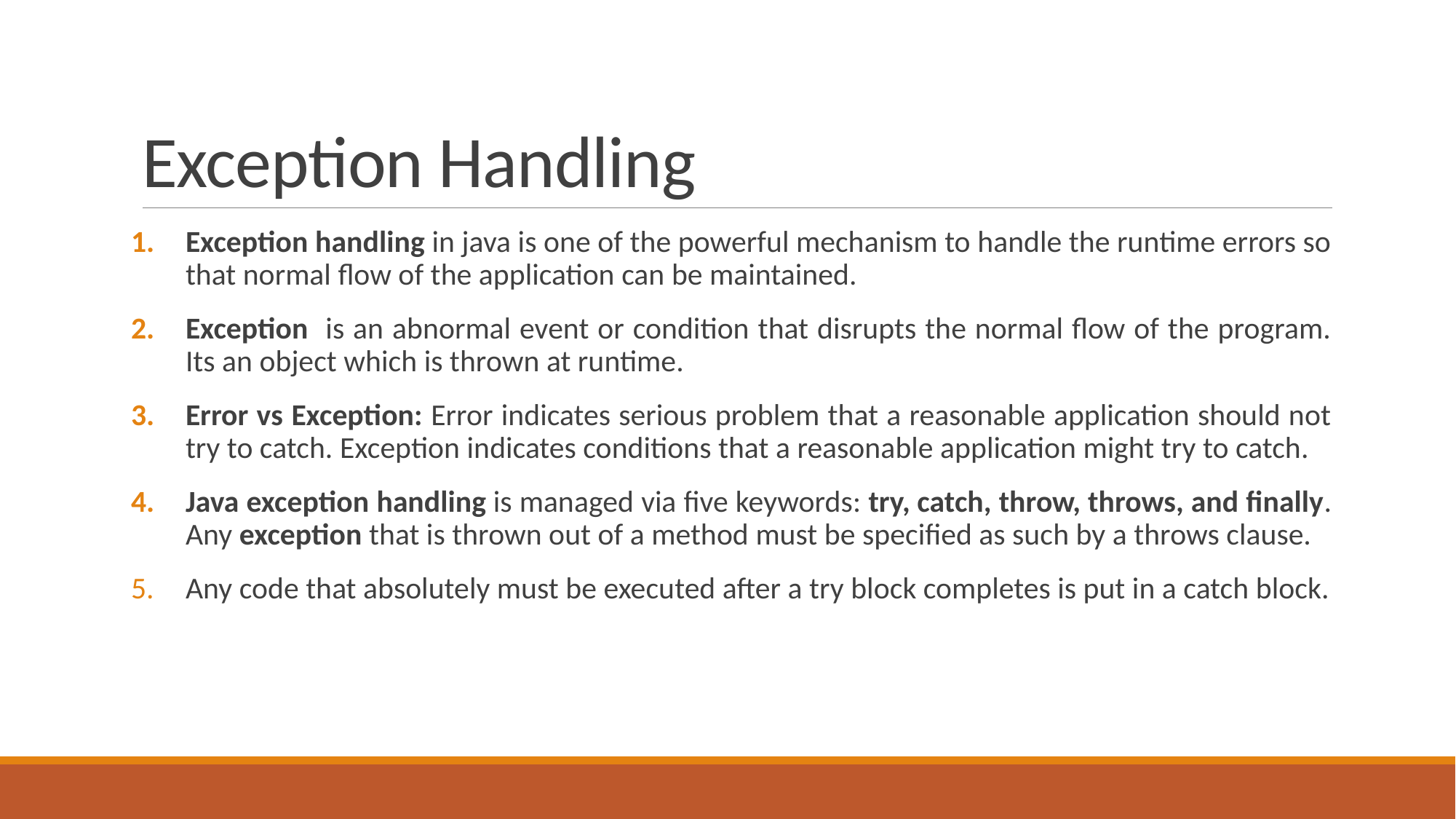

# Exception Handling
Exception handling in java is one of the powerful mechanism to handle the runtime errors so that normal flow of the application can be maintained.
Exception  is an abnormal event or condition that disrupts the normal flow of the program. Its an object which is thrown at runtime.
Error vs Exception: Error indicates serious problem that a reasonable application should not try to catch. Exception indicates conditions that a reasonable application might try to catch.
Java exception handling is managed via five keywords: try, catch, throw, throws, and finally. Any exception that is thrown out of a method must be specified as such by a throws clause.
Any code that absolutely must be executed after a try block completes is put in a catch block.